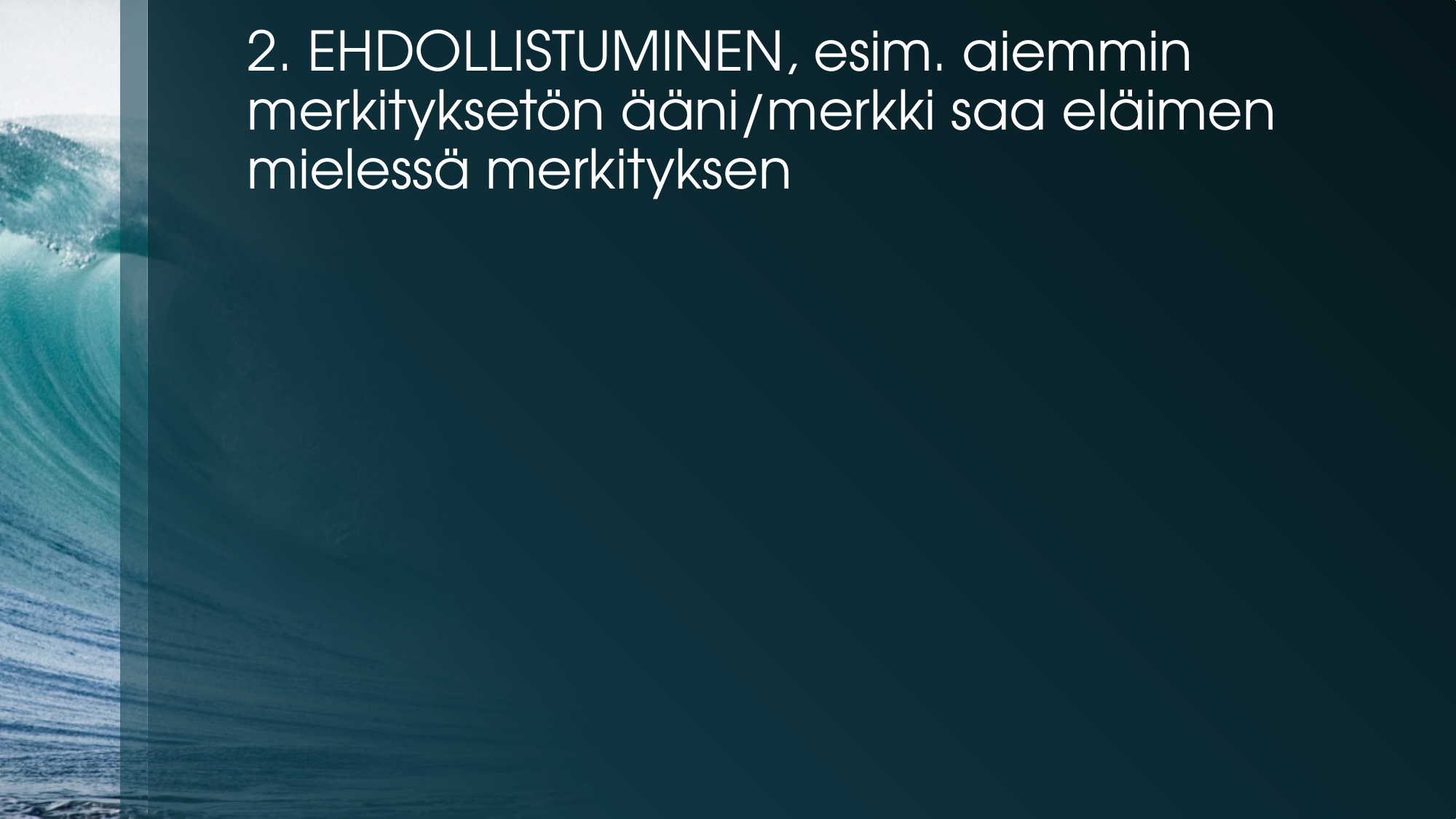

# 2. EHDOLLISTUMINEN, esim. aiemmin merkityksetön ääni/merkki saa eläimen mielessä merkityksen